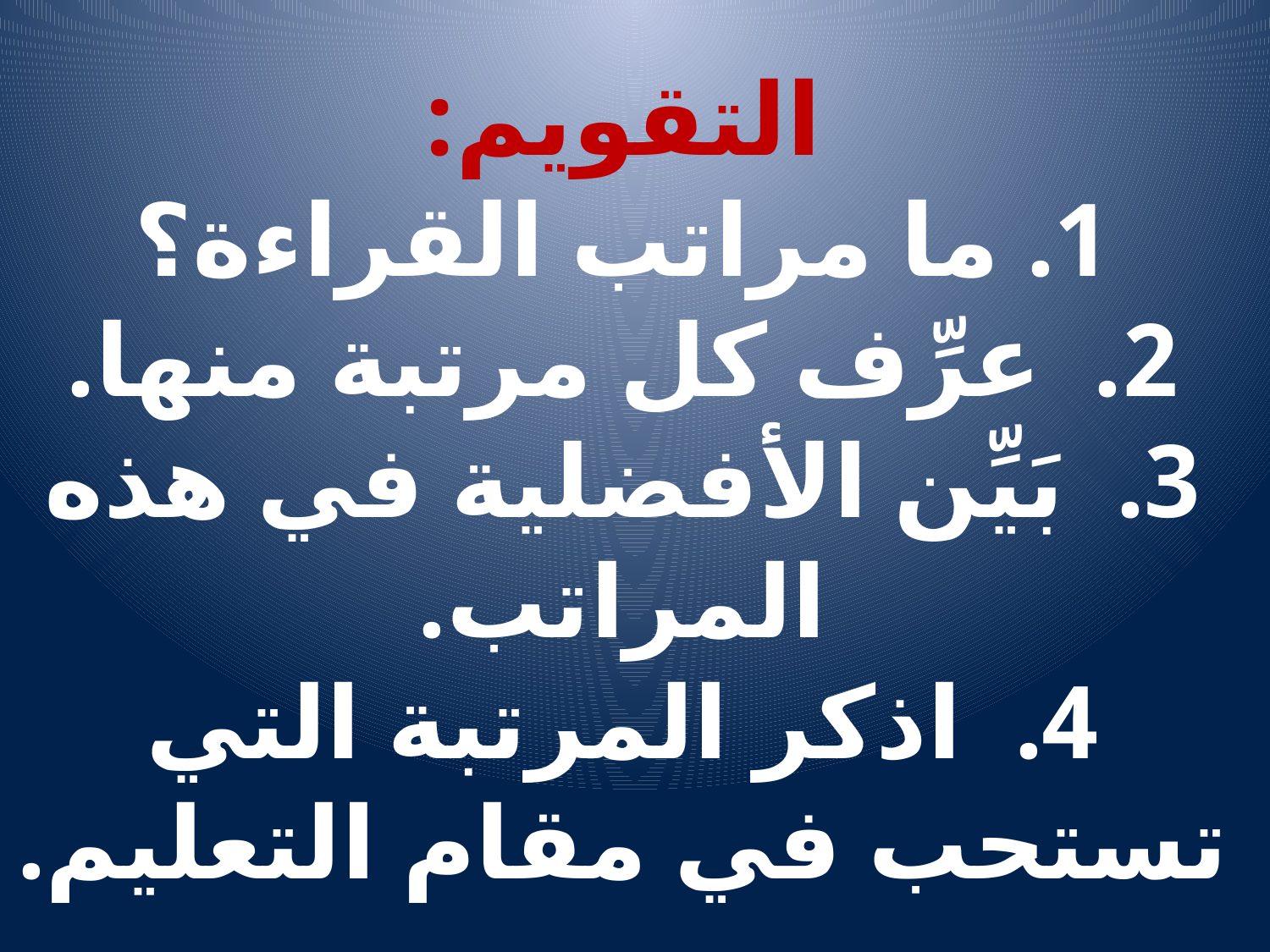

# التقويم: 1. ما مراتب القراءة؟ 2.  عرِّف كل مرتبة منها. 3.  بَيِّن الأفضلية في هذه المراتب. 4.  اذكر المرتبة التي تستحب في مقام التعليم.